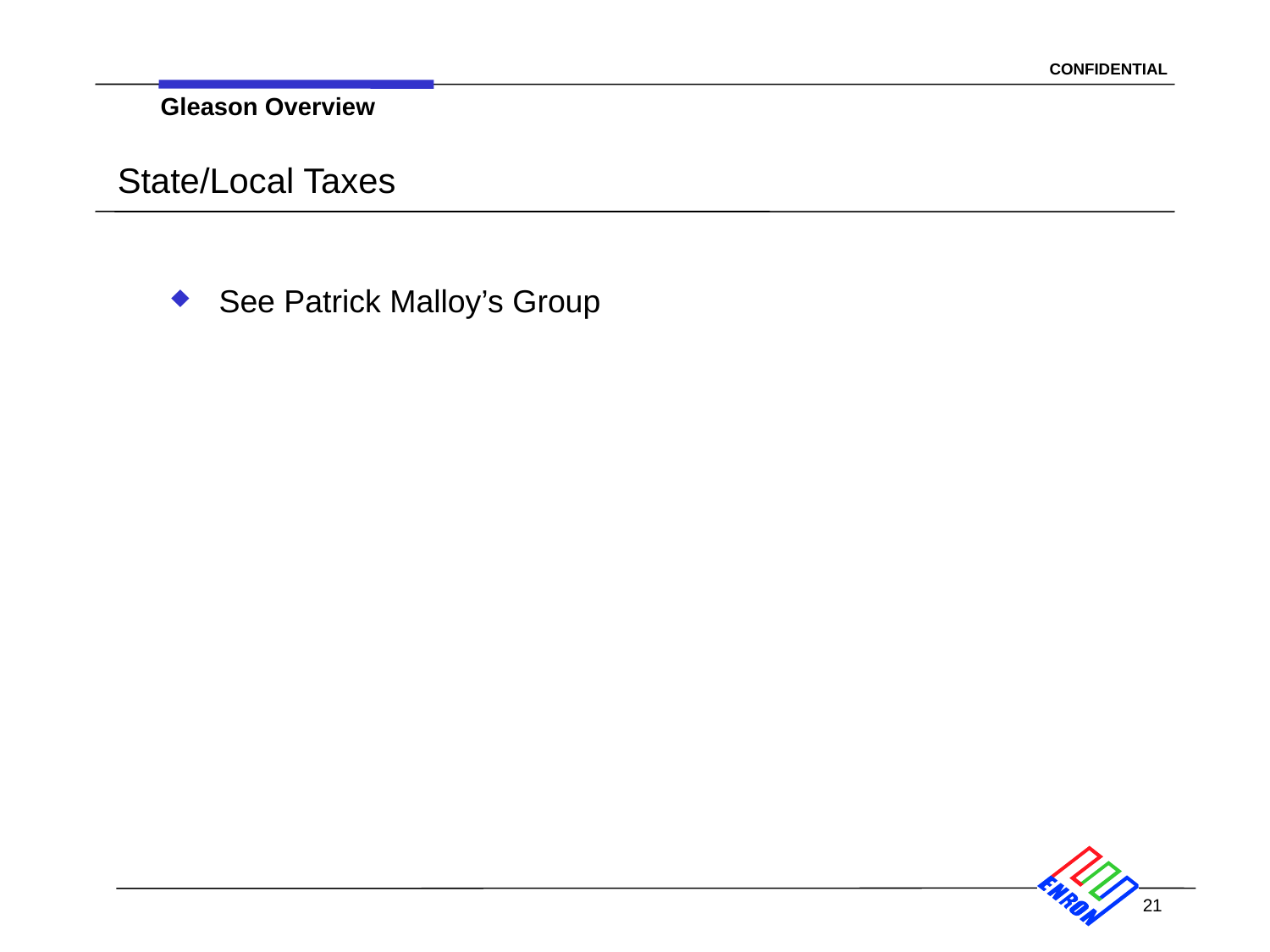

Gleason Overview
# State/Local Taxes
See Patrick Malloy’s Group
21